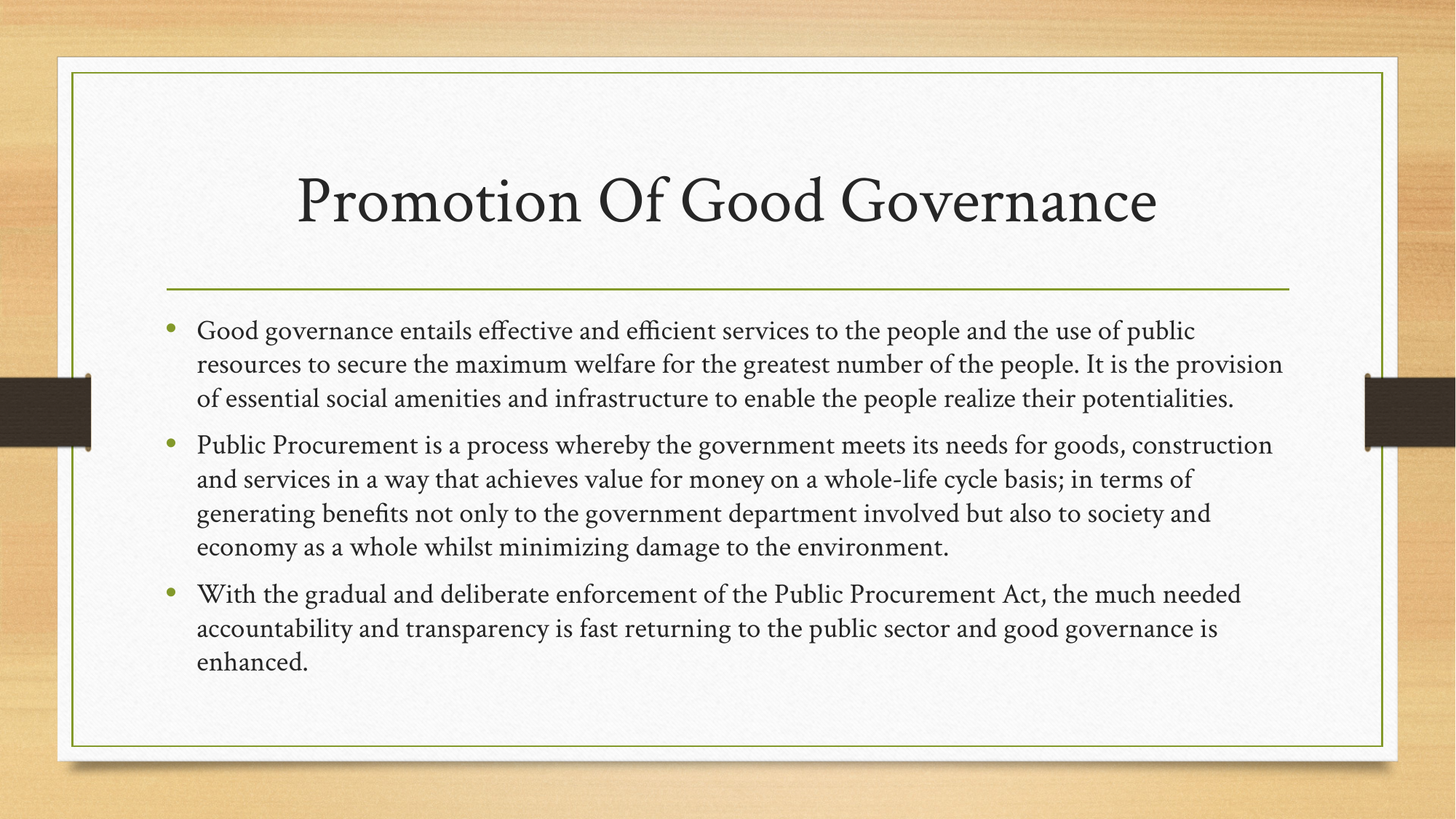

# Promotion Of Good Governance
Good governance entails effective and efficient services to the people and the use of public resources to secure the maximum welfare for the greatest number of the people. It is the provision of essential social amenities and infrastructure to enable the people realize their potentialities.
Public Procurement is a process whereby the government meets its needs for goods, construction and services in a way that achieves value for money on a whole-life cycle basis; in terms of generating benefits not only to the government department involved but also to society and economy as a whole whilst minimizing damage to the environment.
With the gradual and deliberate enforcement of the Public Procurement Act, the much needed accountability and transparency is fast returning to the public sector and good governance is enhanced.